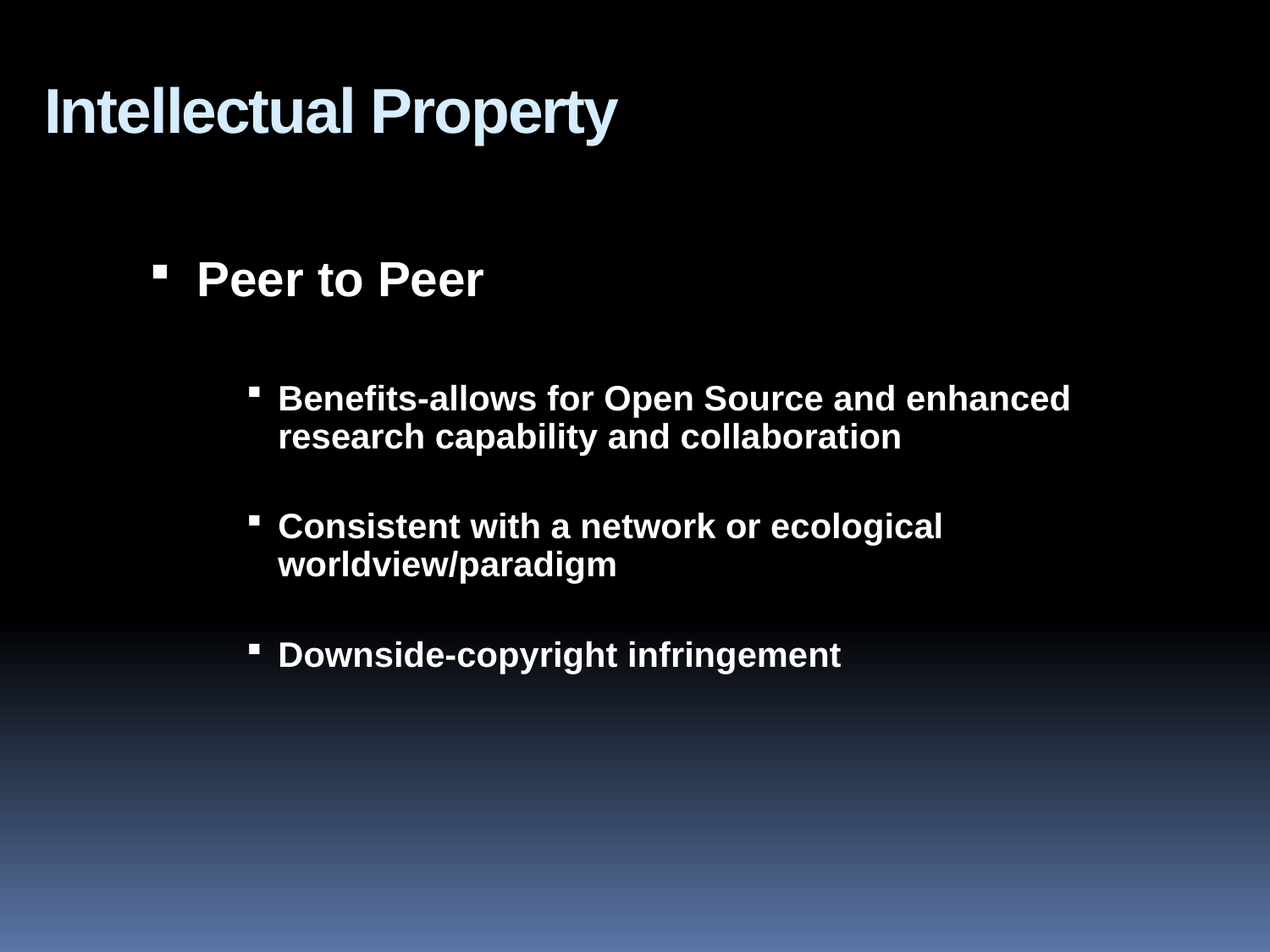

Intellectual Property
Peer to Peer

Benefits-allows for Open Source and enhanced research capability and collaboration

Consistent with a network or ecological worldview/paradigm

Downside-copyright infringement